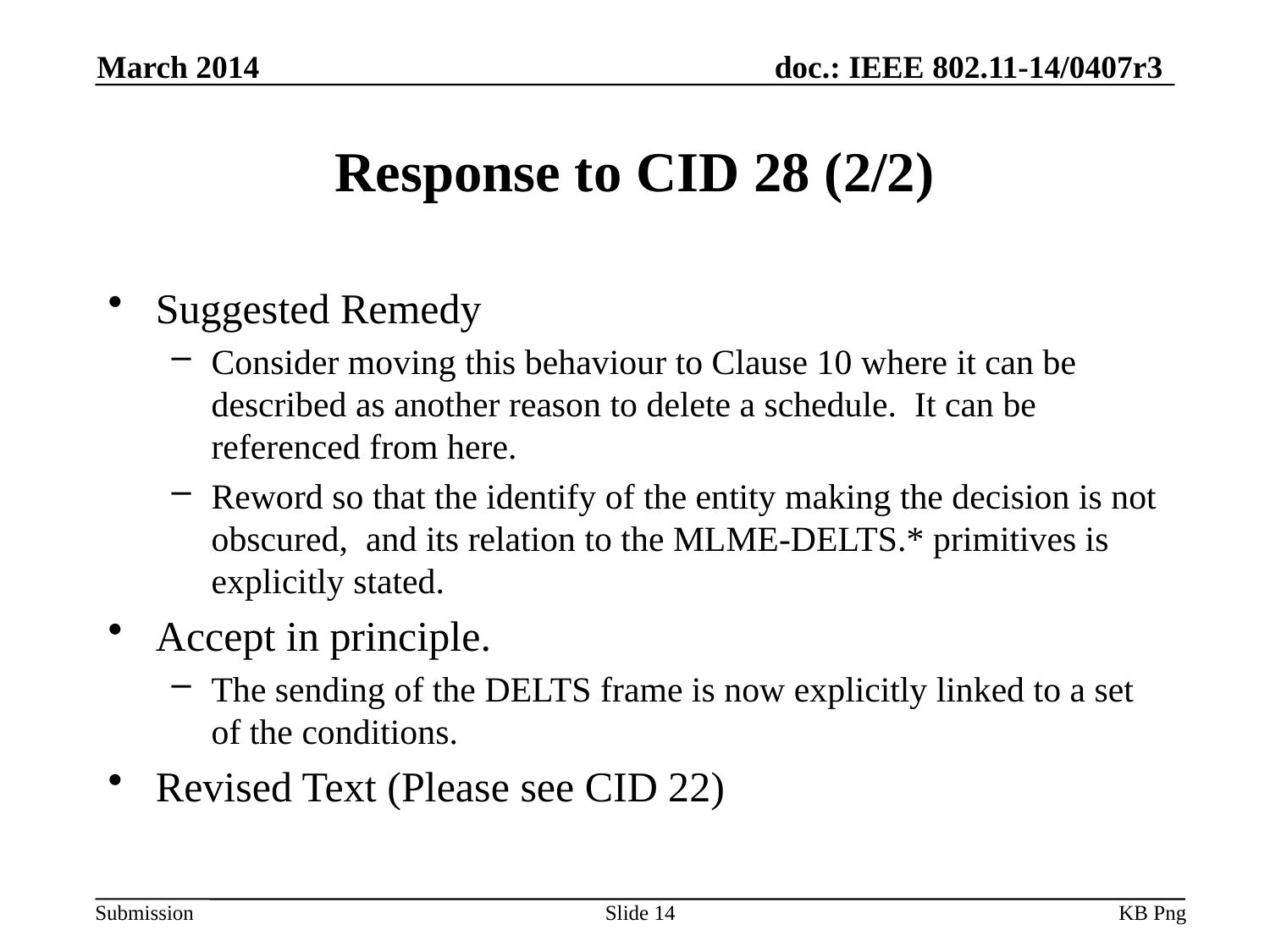

March 2014
# Response to CID 28 (2/2)
Suggested Remedy
Consider moving this behaviour to Clause 10 where it can be described as another reason to delete a schedule.  It can be referenced from here.
Reword so that the identify of the entity making the decision is not obscured,  and its relation to the MLME-DELTS.* primitives is explicitly stated.
Accept in principle.
The sending of the DELTS frame is now explicitly linked to a set of the conditions.
Revised Text (Please see CID 22)
Slide 14
KB Png